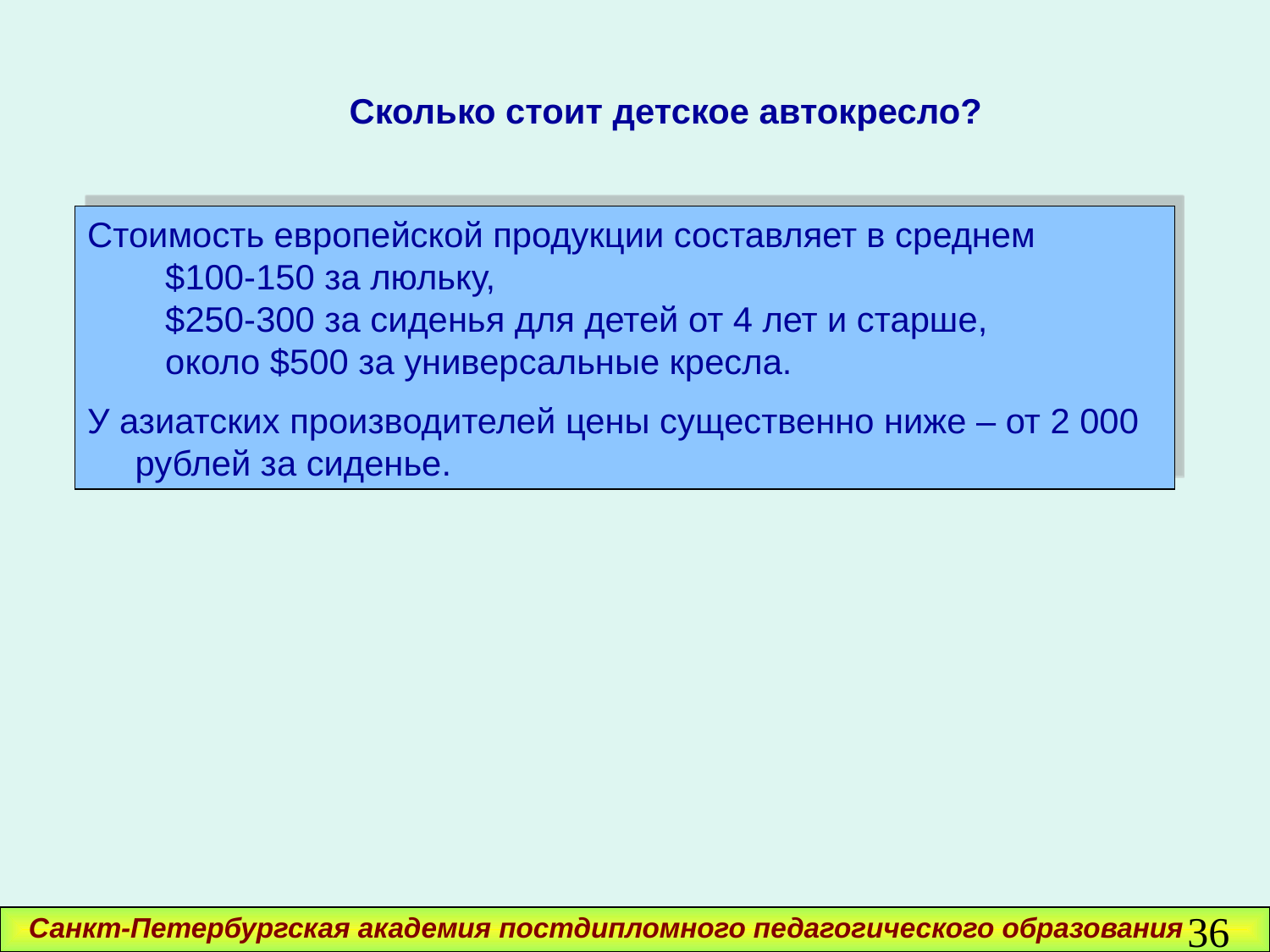

Сколько стоит детское автокресло?
Стоимость европейской продукции составляет в среднем
        $100-150 за люльку,
        $250-300 за сиденья для детей от 4 лет и старше,
        около $500 за универсальные кресла.

У азиатских производителей цены существенно ниже – от 2 000 рублей за сиденье.
36

Санкт-Петербургская академия постдипломного педагогического образования